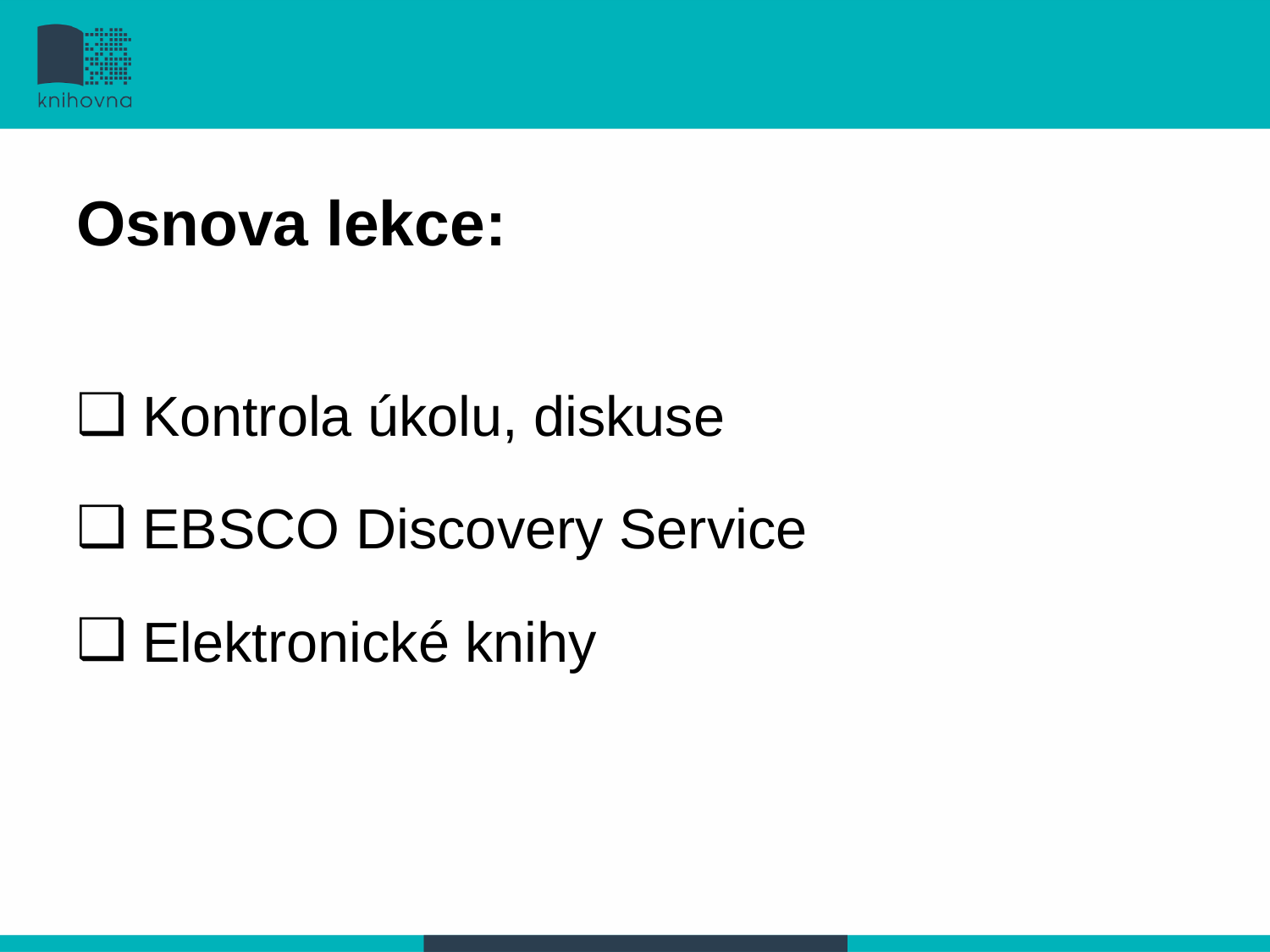

Osnova lekce:

 Kontrola úkolu, diskuse
 EBSCO Discovery Service
 Elektronické knihy